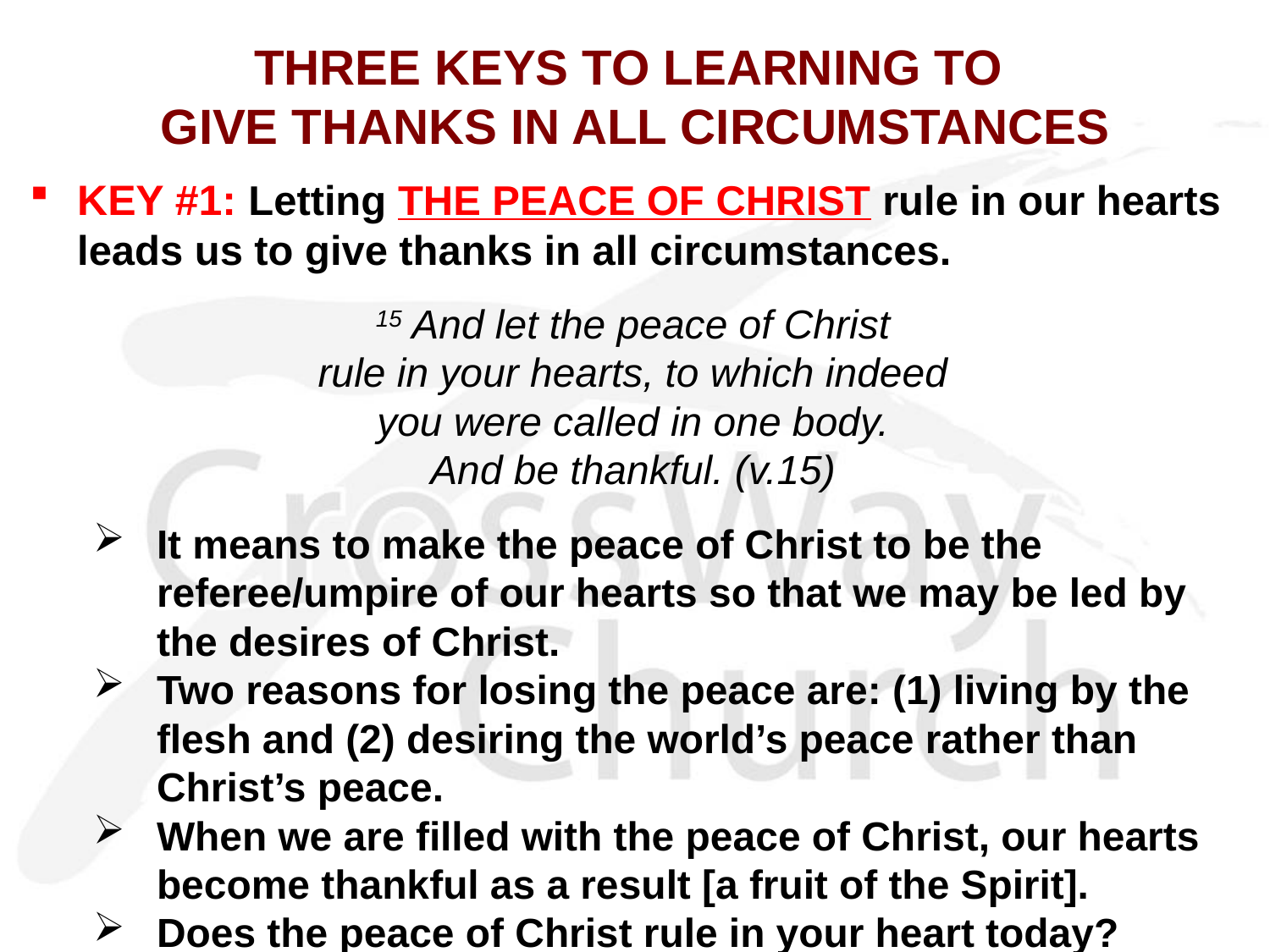

# THREE KEYS TO LEARNING TO GIVE THANKS IN ALL CIRCUMSTANCES
KEY #1: Letting THE PEACE OF CHRIST rule in our hearts leads us to give thanks in all circumstances.

15 And let the peace of Christ
rule in your hearts, to which indeed
you were called in one body.
And be thankful. (v.15)

It means to make the peace of Christ to be the referee/umpire of our hearts so that we may be led by the desires of Christ.
Two reasons for losing the peace are: (1) living by the flesh and (2) desiring the world’s peace rather than Christ’s peace.
When we are filled with the peace of Christ, our hearts become thankful as a result [a fruit of the Spirit].
Does the peace of Christ rule in your heart today?